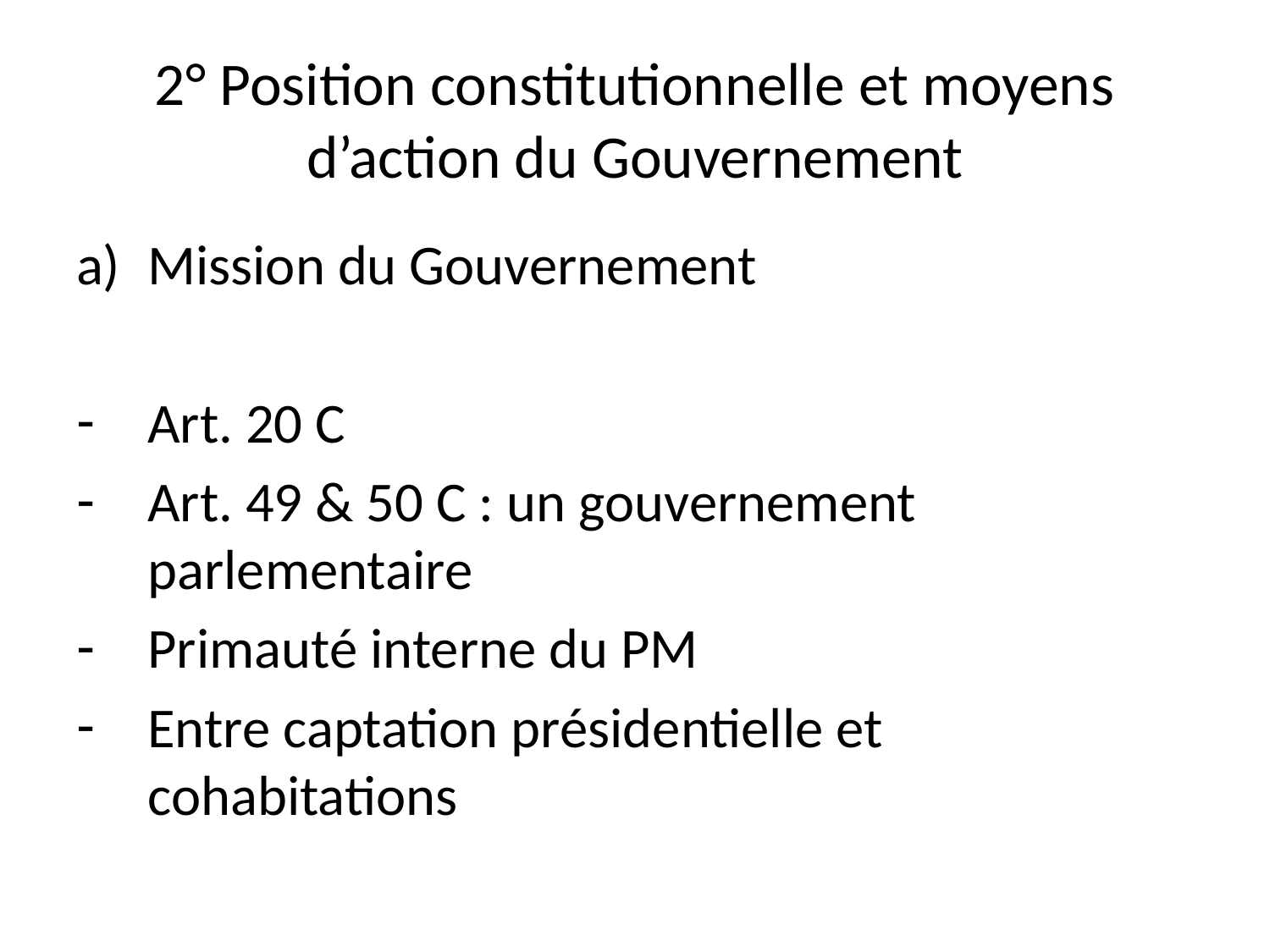

# 2° Position constitutionnelle et moyens d’action du Gouvernement
Mission du Gouvernement

Art. 20 C
Art. 49 & 50 C : un gouvernement parlementaire
Primauté interne du PM
Entre captation présidentielle et cohabitations